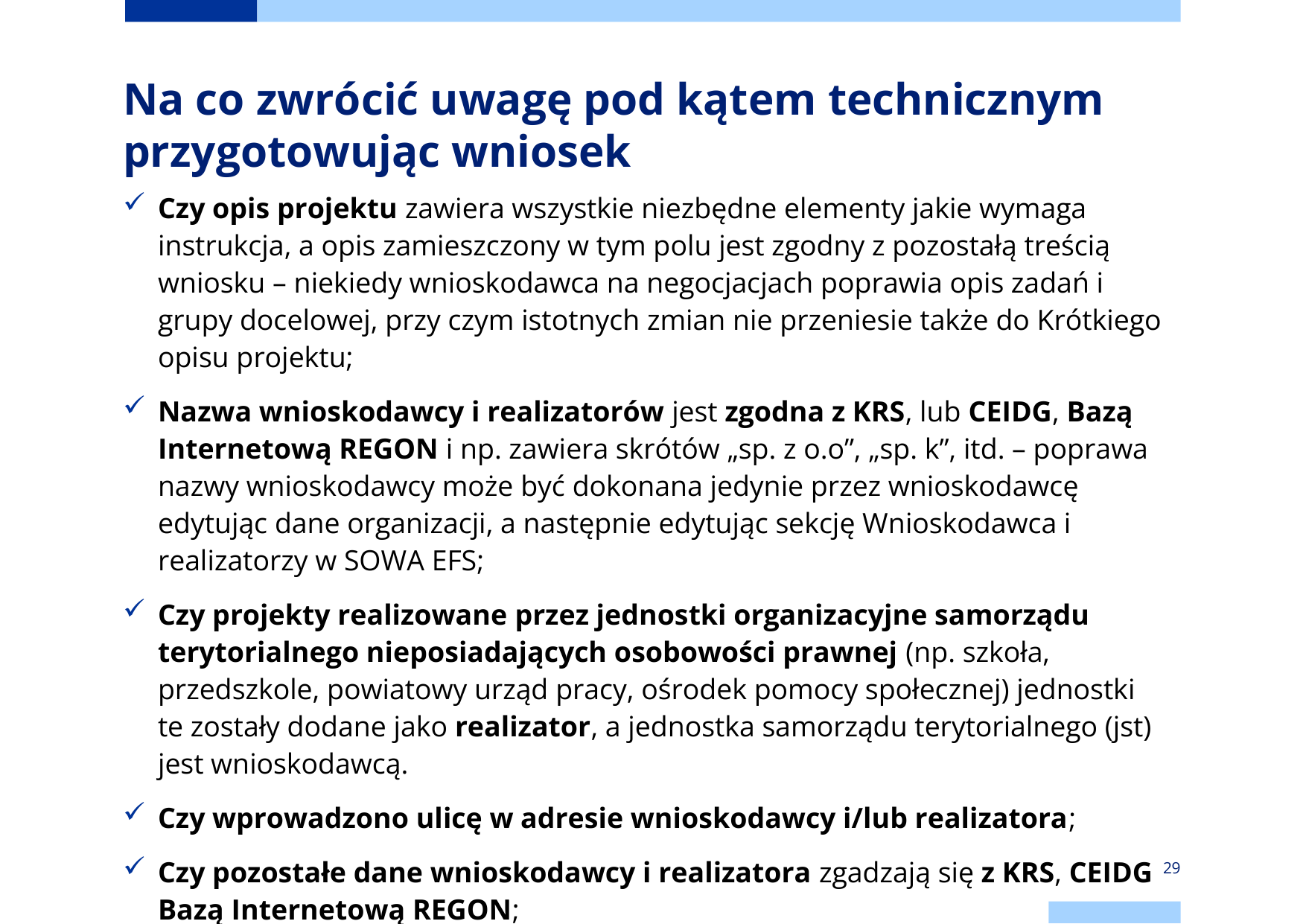

Na co zwrócić uwagę pod kątem technicznym przygotowując wniosek

Czy opis projektu zawiera wszystkie niezbędne elementy jakie wymaga instrukcja, a opis zamieszczony w tym polu jest zgodny z pozostałą treścią wniosku – niekiedy wnioskodawca na negocjacjach poprawia opis zadań i grupy docelowej, przy czym istotnych zmian nie przeniesie także do Krótkiego opisu projektu;
Nazwa wnioskodawcy i realizatorów jest zgodna z KRS, lub CEIDG, Bazą Internetową REGON i np. zawiera skrótów „sp. z o.o”, „sp. k”, itd. – poprawa nazwy wnioskodawcy może być dokonana jedynie przez wnioskodawcę edytując dane organizacji, a następnie edytując sekcję Wnioskodawca i realizatorzy w SOWA EFS;
Czy projekty realizowane przez jednostki organizacyjne samorządu terytorialnego nieposiadających osobowości prawnej (np. szkoła, przedszkole, powiatowy urząd pracy, ośrodek pomocy społecznej) jednostki te zostały dodane jako realizator, a jednostka samorządu terytorialnego (jst) jest wnioskodawcą.
Czy wprowadzono ulicę w adresie wnioskodawcy i/lub realizatora;
Czy pozostałe dane wnioskodawcy i realizatora zgadzają się z KRS, CEIDG Bazą Internetową REGON;
29